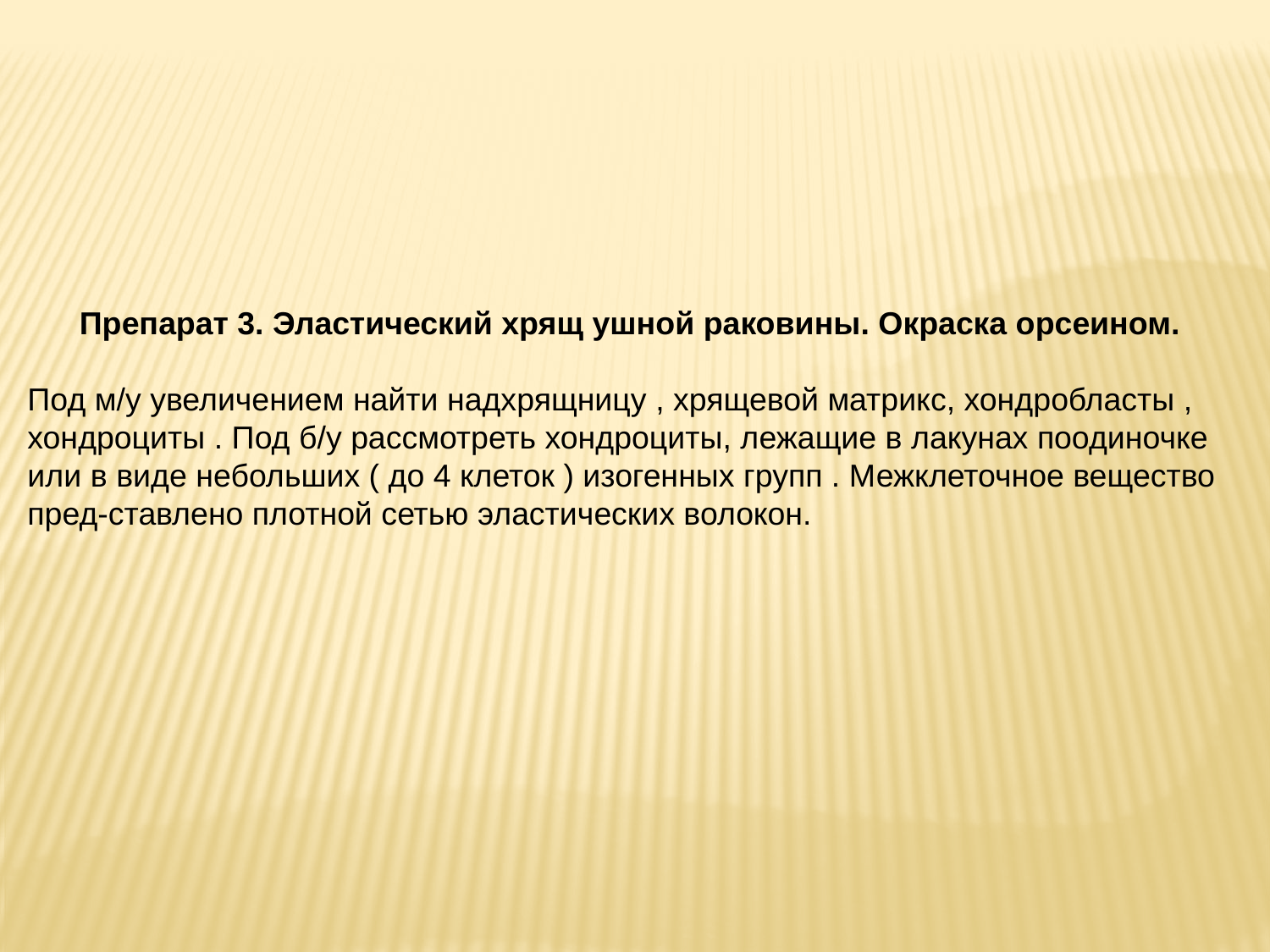

Препарат 3. Эластический хрящ ушной раковины. Окраска орсеином.

Под м/у увеличением найти надхрящницу , хрящевой матрикс, хондробласты , хондроциты . Под б/у рассмотреть хондроциты, лежащие в лакунах поодиночке или в виде небольших ( до 4 клеток ) изогенных групп . Межклеточное вещество пред-ставлено плотной сетью эластических волокон.